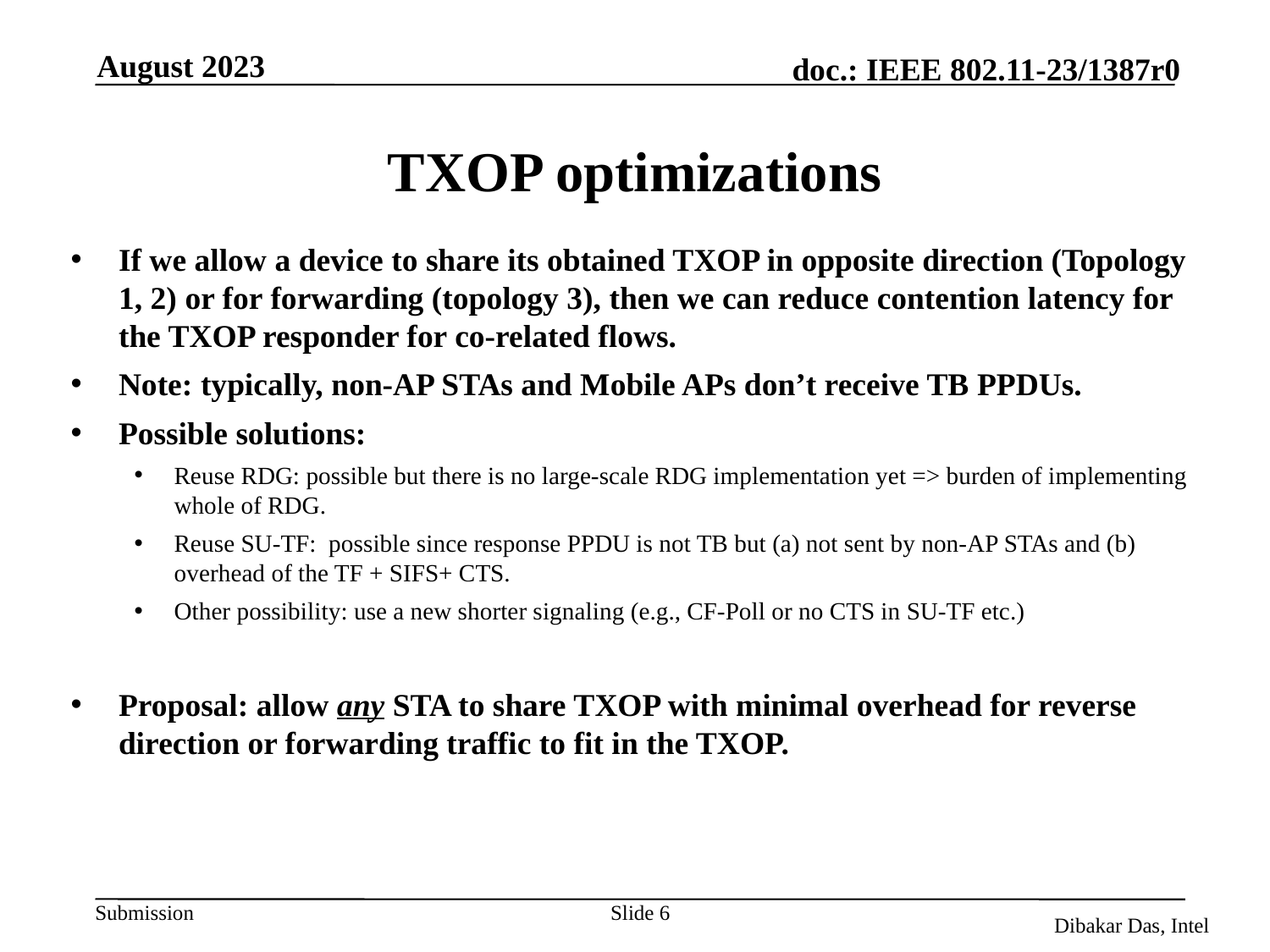

August 2023
# TXOP optimizations
If we allow a device to share its obtained TXOP in opposite direction (Topology 1, 2) or for forwarding (topology 3), then we can reduce contention latency for the TXOP responder for co-related flows.
Note: typically, non-AP STAs and Mobile APs don’t receive TB PPDUs.
Possible solutions:
Reuse RDG: possible but there is no large-scale RDG implementation yet => burden of implementing whole of RDG.
Reuse SU-TF:  possible since response PPDU is not TB but (a) not sent by non-AP STAs and (b) overhead of the TF + SIFS+ CTS.
Other possibility: use a new shorter signaling (e.g., CF-Poll or no CTS in SU-TF etc.)

Proposal: allow any STA to share TXOP with minimal overhead for reverse direction or forwarding traffic to fit in the TXOP.
Slide 6
Dibakar Das, Intel